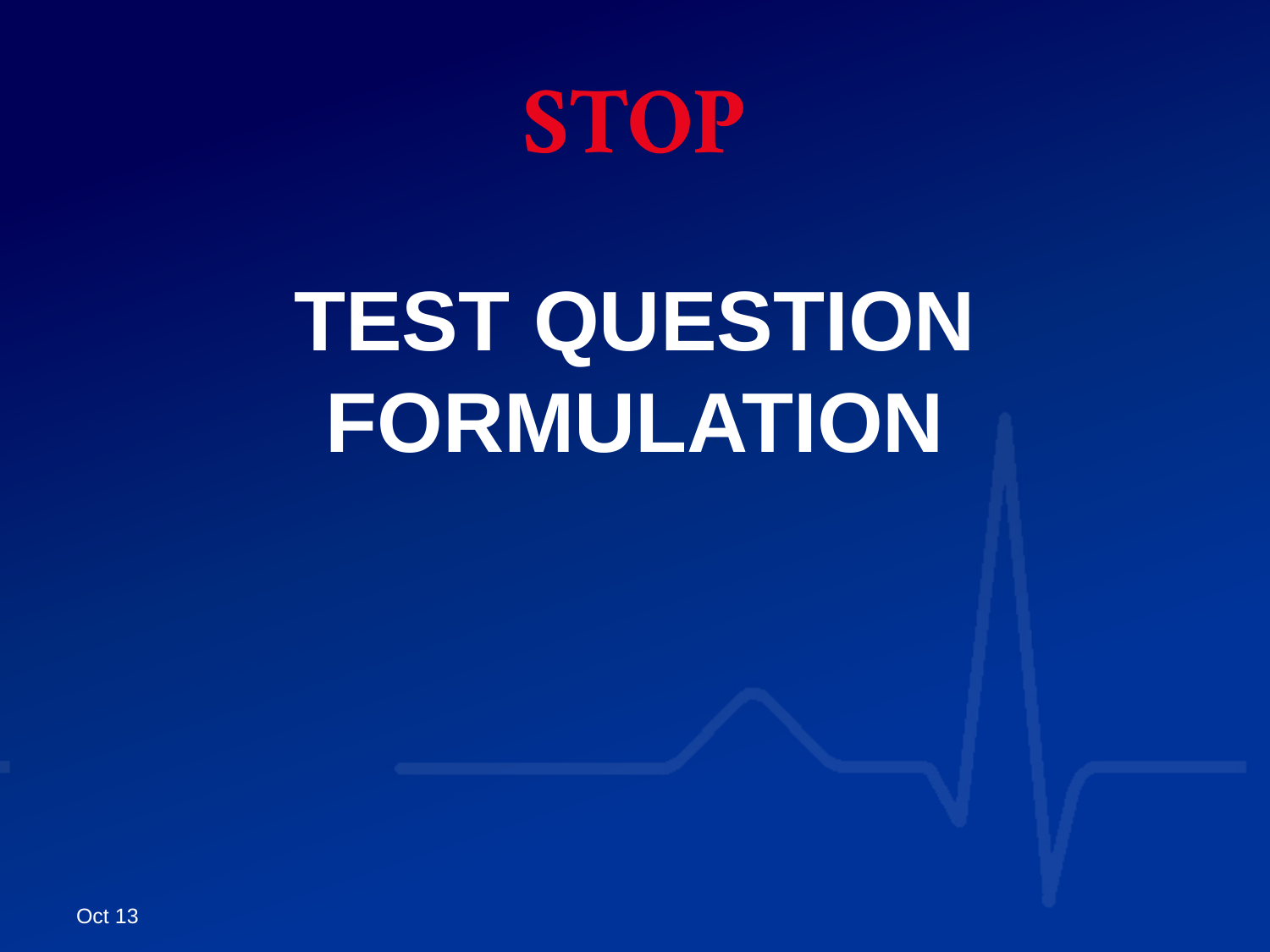

# STOP
TEST QUESTION FORMULATION
Oct 13